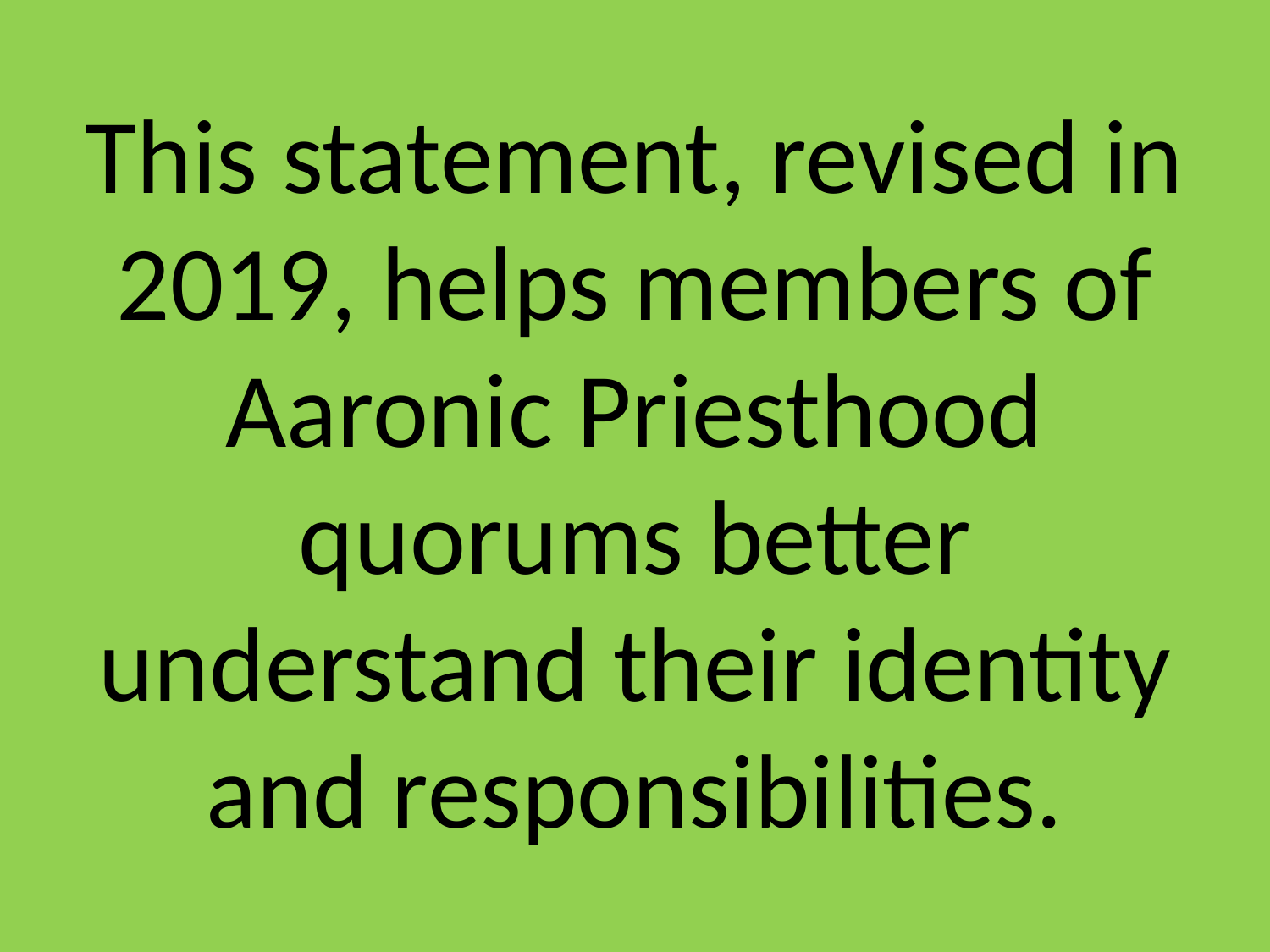

# This statement, revised in 2019, helps members of Aaronic Priesthood quorums better understand their identity and responsibilities.